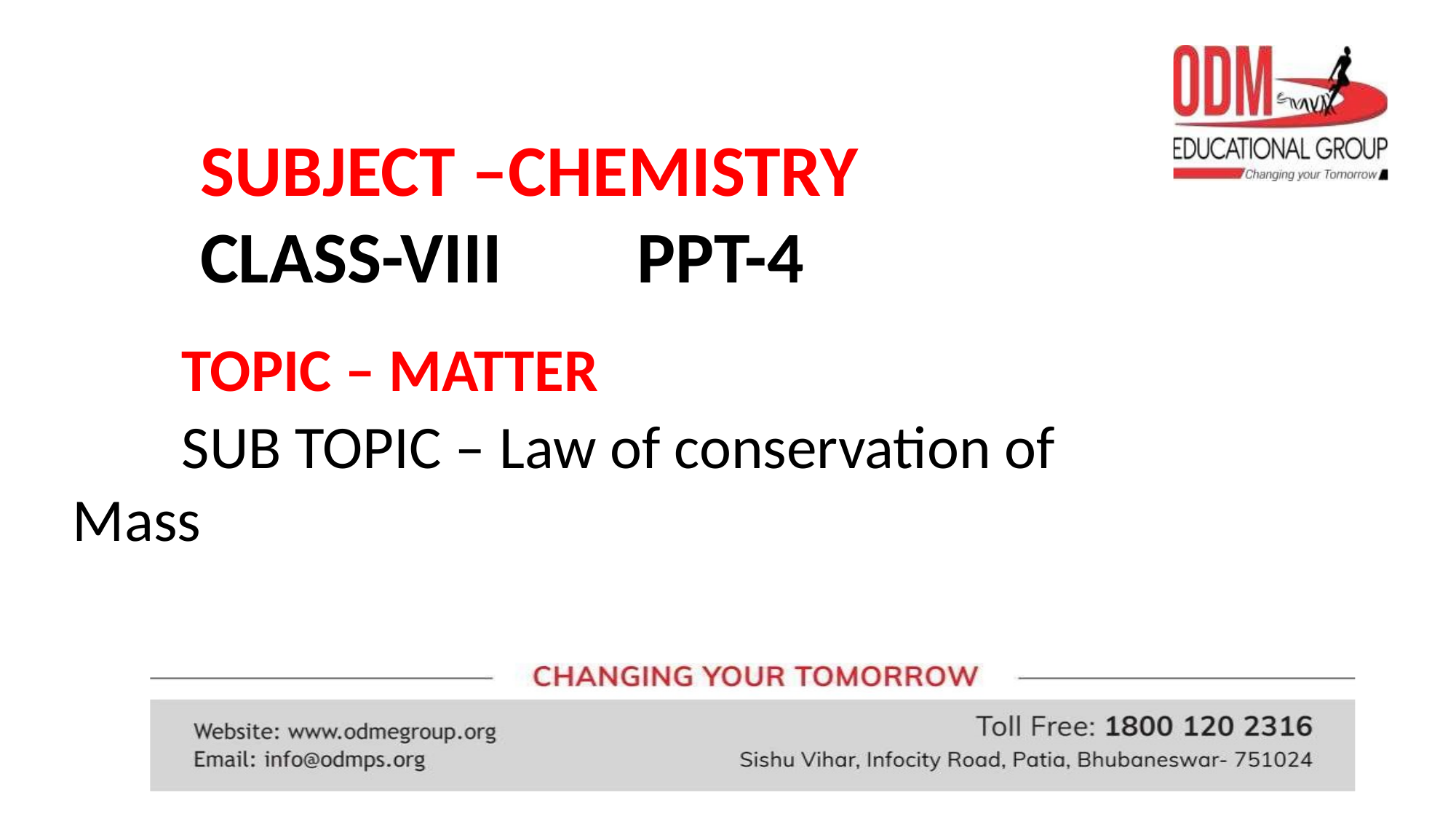

# SUBJECT –CHEMISTRY CLASS-VIII		PPT-4
	TOPIC – MATTER
	SUB TOPIC – Law of conservation of 	Mass